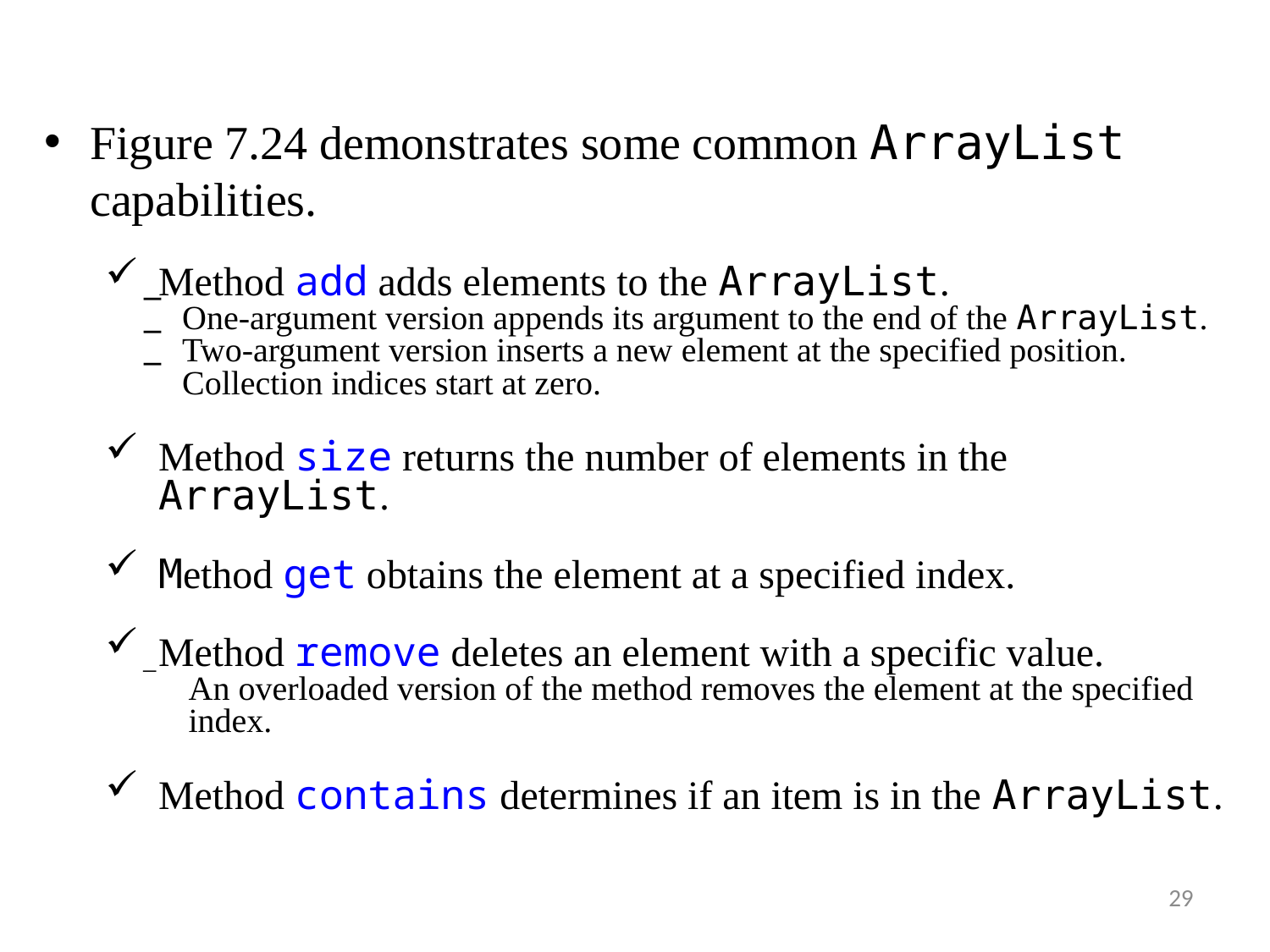

Figure 7.24 demonstrates some common ArrayList capabilities.

Method add adds elements to the ArrayList.
One-argument version appends its argument to the end of the ArrayList.
Two-argument version inserts a new element at the specified position.
Collection indices start at zero.

Method size returns the number of elements in the ArrayList.

Method get obtains the element at a specified index.

Method remove deletes an element with a specific value.
An overloaded version of the method removes the element at the specified index.

Method contains determines if an item is in the ArrayList.

29